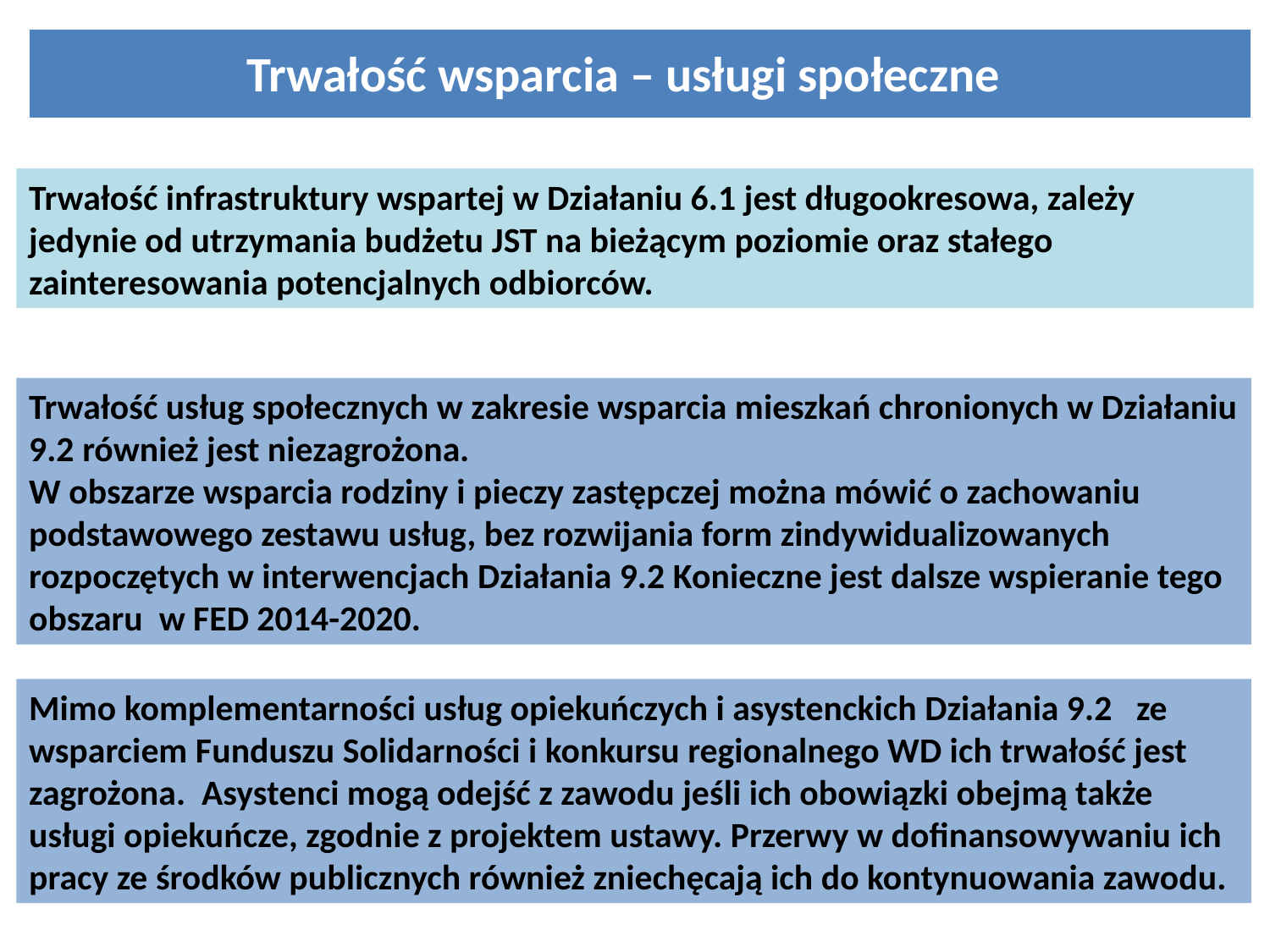

# Trwałość wsparcia – usługi społeczne
Trwałość infrastruktury wspartej w Działaniu 6.1 jest długookresowa, zależy jedynie od utrzymania budżetu JST na bieżącym poziomie oraz stałego zainteresowania potencjalnych odbiorców.
Trwałość usług społecznych w zakresie wsparcia mieszkań chronionych w Działaniu 9.2 również jest niezagrożona.
W obszarze wsparcia rodziny i pieczy zastępczej można mówić o zachowaniu podstawowego zestawu usług, bez rozwijania form zindywidualizowanych rozpoczętych w interwencjach Działania 9.2 Konieczne jest dalsze wspieranie tego obszaru  w FED 2014-2020.
Mimo komplementarności usług opiekuńczych i asystenckich Działania 9.2   ze wsparciem Funduszu Solidarności i konkursu regionalnego WD ich trwałość jest zagrożona.  Asystenci mogą odejść z zawodu jeśli ich obowiązki obejmą także usługi opiekuńcze, zgodnie z projektem ustawy. Przerwy w dofinansowywaniu ich pracy ze środków publicznych również zniechęcają ich do kontynuowania zawodu.